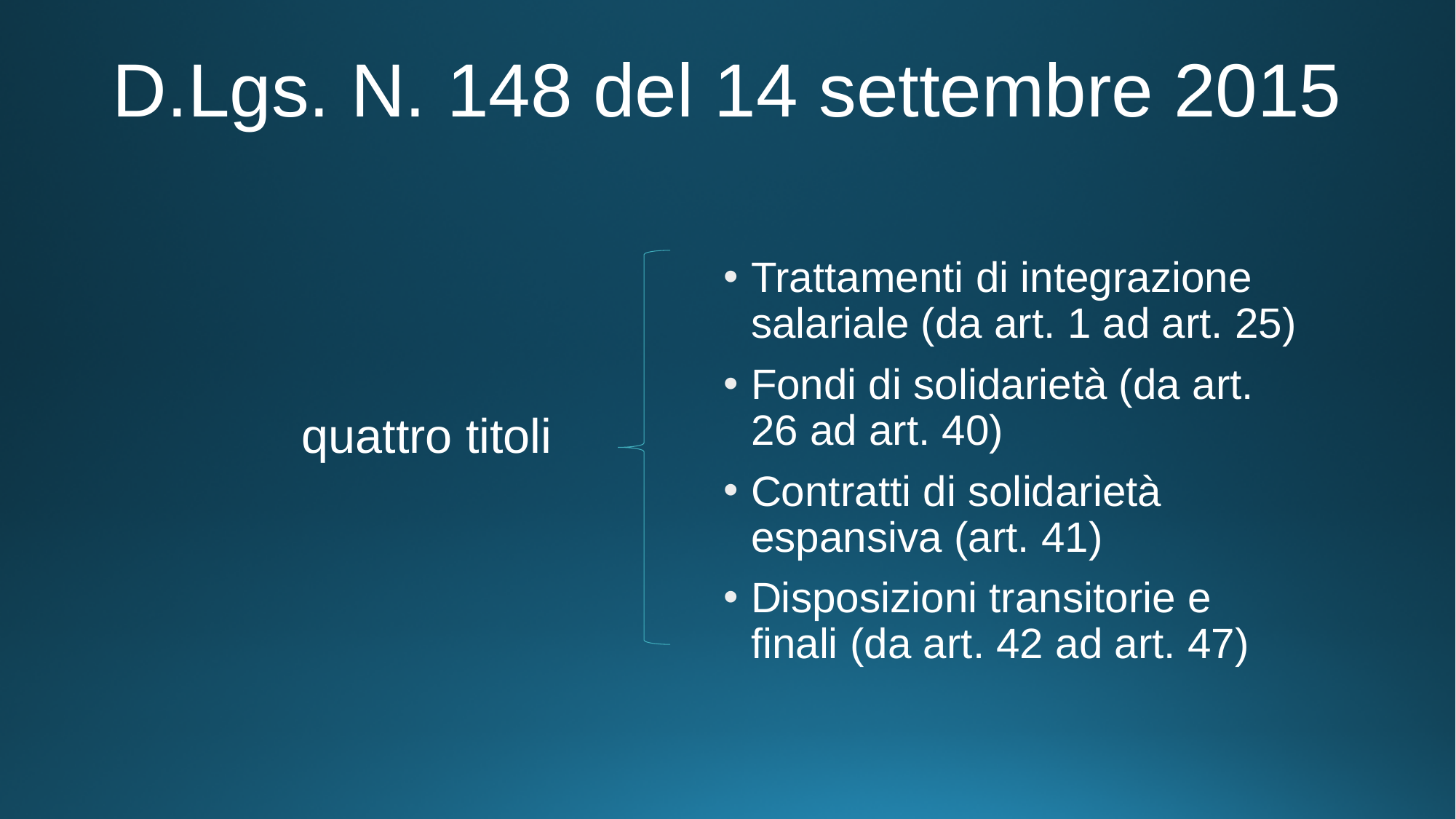

# D.Lgs. N. 148 del 14 settembre 2015

quattro titoli

Trattamenti di integrazione salariale (da art. 1 ad art. 25)
Fondi di solidarietà (da art. 26 ad art. 40)
Contratti di solidarietà espansiva (art. 41)
Disposizioni transitorie e finali (da art. 42 ad art. 47)